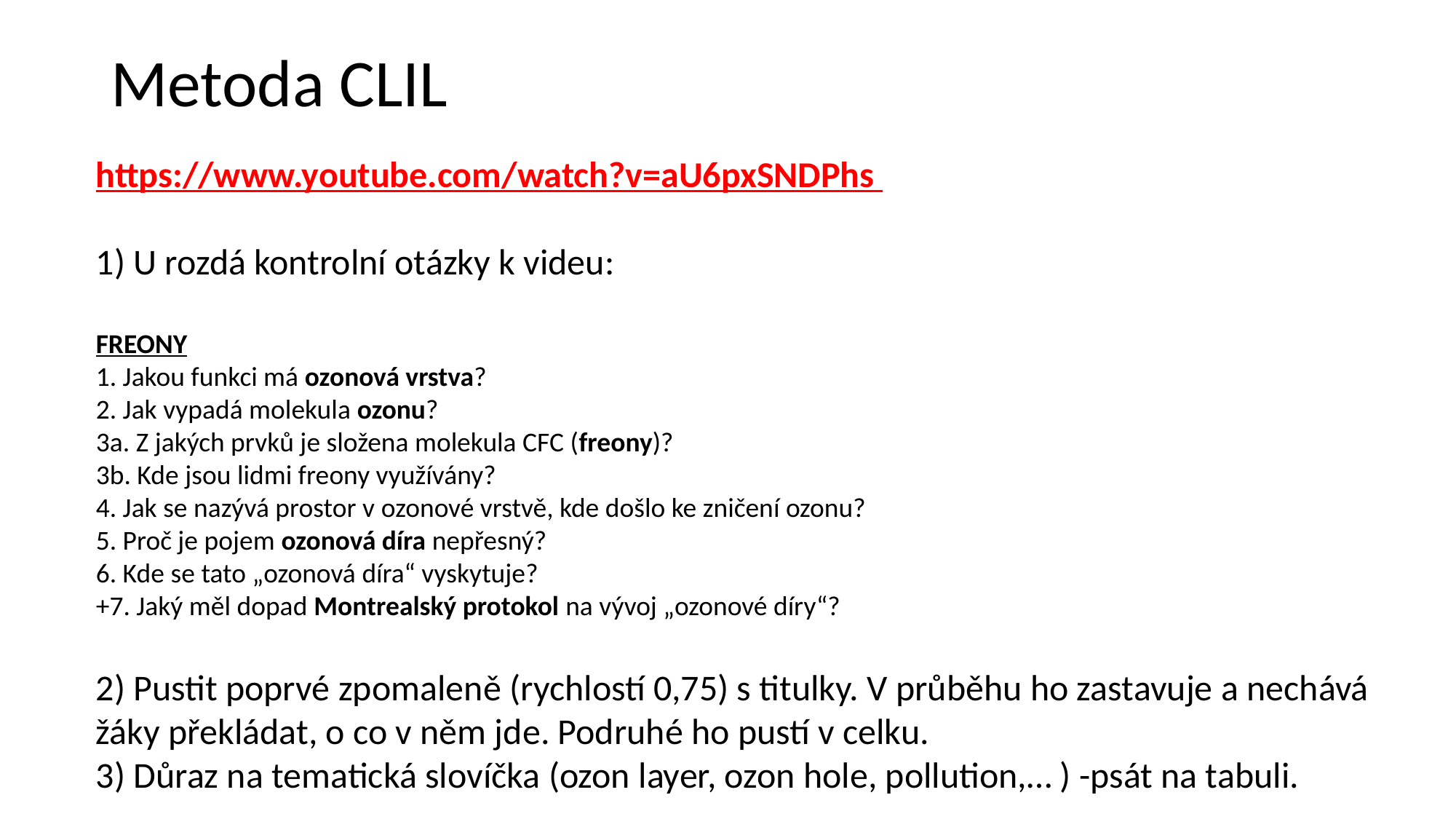

Metoda CLIL
https://www.youtube.com/watch?v=aU6pxSNDPhs

1) U rozdá kontrolní otázky k videu:

FREONY
1. Jakou funkci má ozonová vrstva?
2. Jak vypadá molekula ozonu?
3a. Z jakých prvků je složena molekula CFC (freony)?
3b. Kde jsou lidmi freony využívány?
4. Jak se nazývá prostor v ozonové vrstvě, kde došlo ke zničení ozonu?
5. Proč je pojem ozonová díra nepřesný?
6. Kde se tato „ozonová díra“ vyskytuje?
+7. Jaký měl dopad Montrealský protokol na vývoj „ozonové díry“?

2) Pustit poprvé zpomaleně (rychlostí 0,75) s titulky. V průběhu ho zastavuje a nechává žáky překládat, o co v něm jde. Podruhé ho pustí v celku.
3) Důraz na tematická slovíčka (ozon layer, ozon hole, pollution,… ) -psát na tabuli.